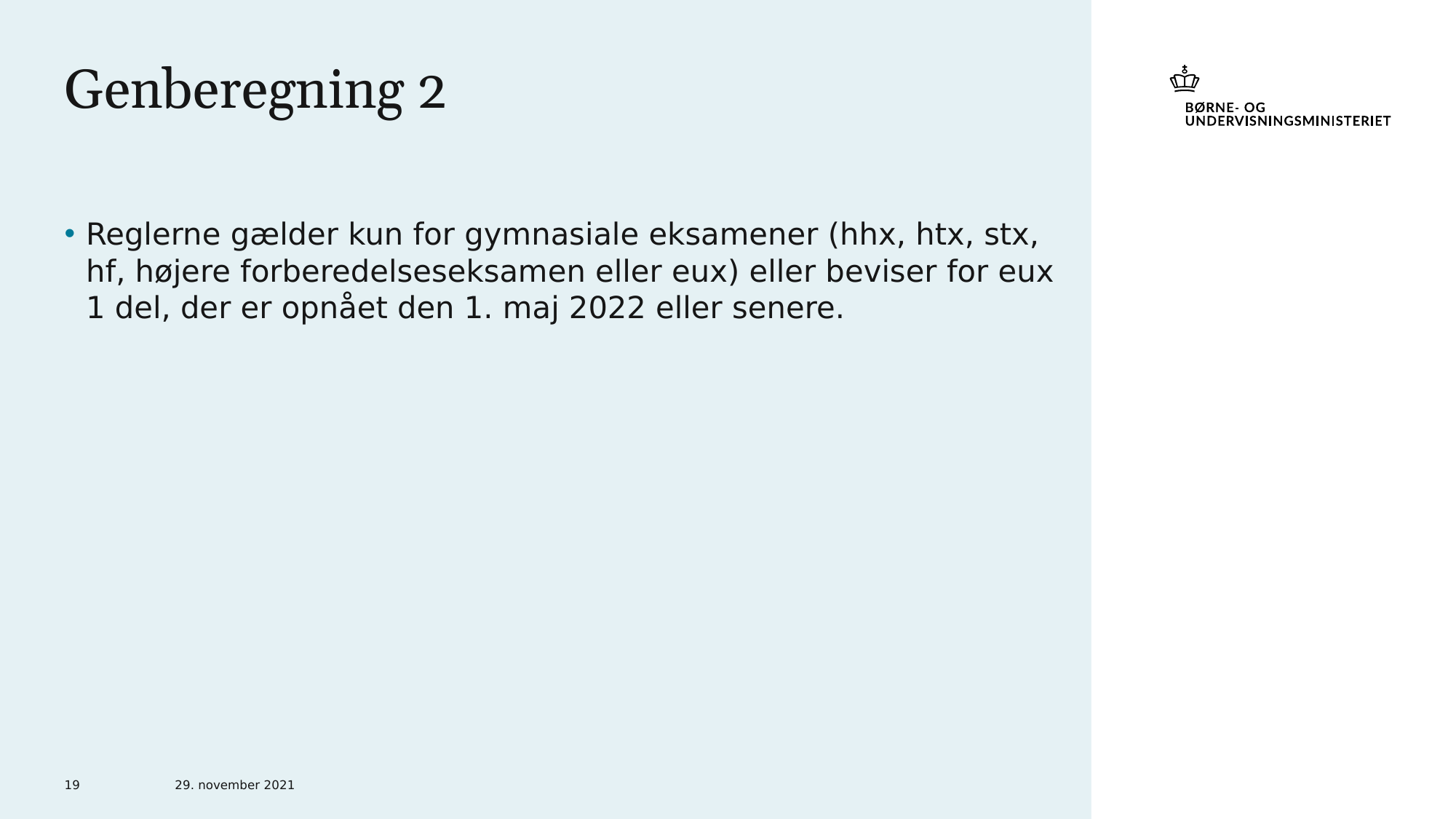

# Genberegning 2
Reglerne gælder kun for gymnasiale eksamener (hhx, htx, stx, hf, højere forberedelseseksamen eller eux) eller beviser for eux 1 del, der er opnået den 1. maj 2022 eller senere.

19
29. november 2021